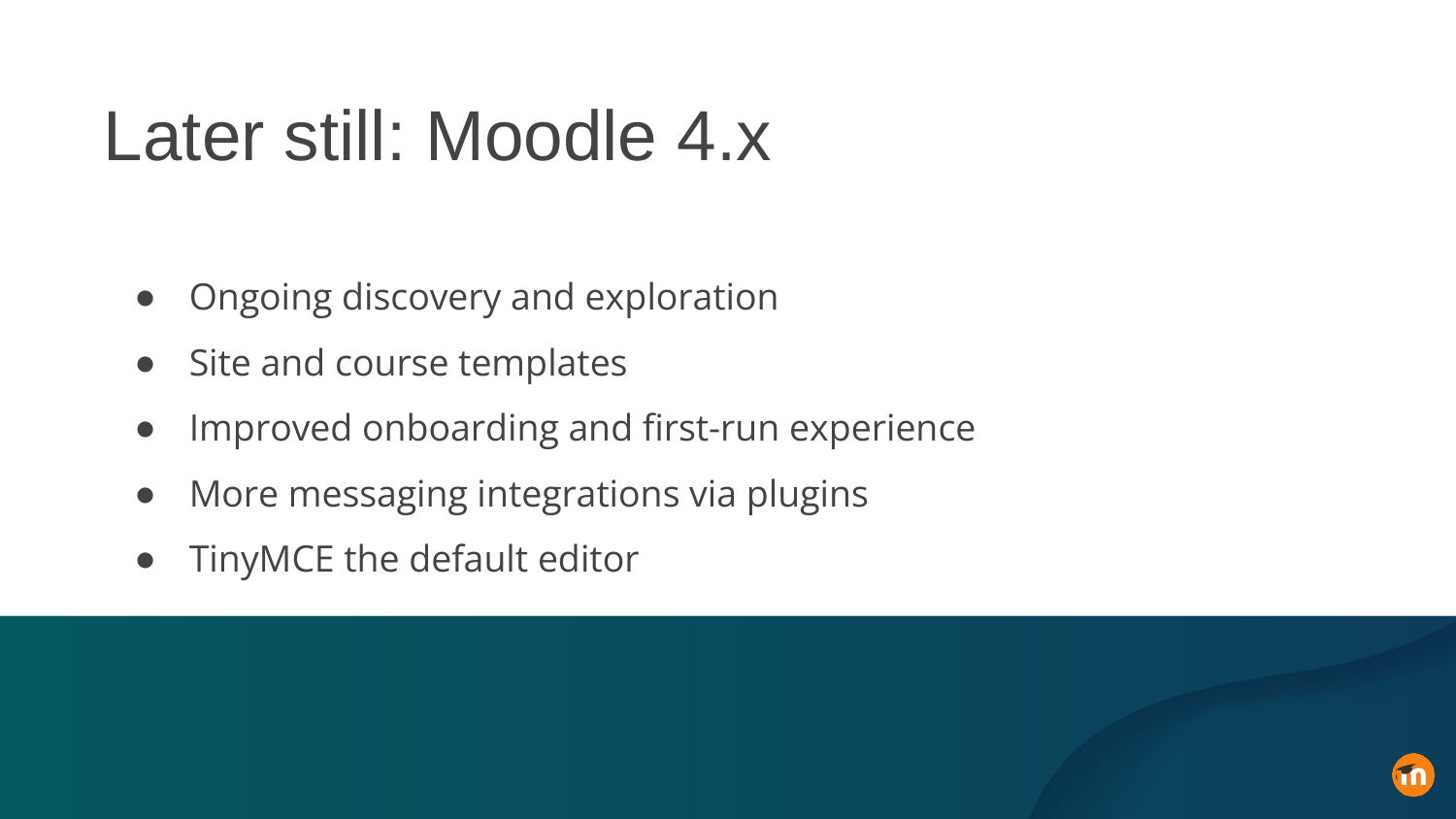

Later still: Moodle 4.x
Ongoing discovery and exploration
Site and course templates
Improved onboarding and first-run experience
More messaging integrations via plugins
TinyMCE the default editor